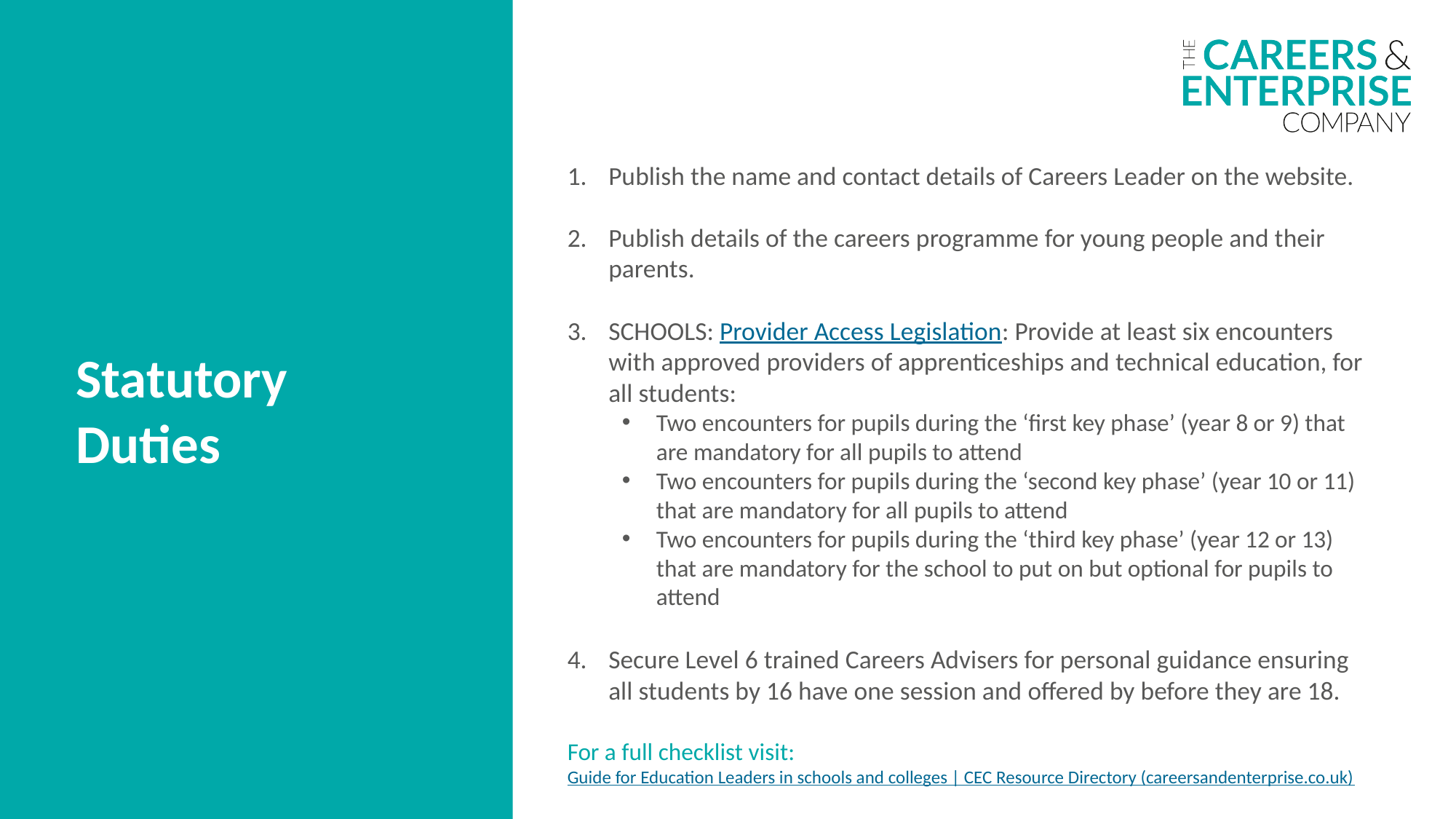

Publish the name and contact details of Careers Leader on the website.

Publish details of the careers programme for young people and their parents.

SCHOOLS: Provider Access Legislation: Provide at least six encounters with approved providers of apprenticeships and technical education, for all students:
Two encounters for pupils during the ‘first key phase’ (year 8 or 9) that are mandatory for all pupils to attend
Two encounters for pupils during the ‘second key phase’ (year 10 or 11) that are mandatory for all pupils to attend
Two encounters for pupils during the ‘third key phase’ (year 12 or 13) that are mandatory for the school to put on but optional for pupils to attend

Secure Level 6 trained Careers Advisers for personal guidance ensuring all students by 16 have one session and offered by before they are 18.

For a full checklist visit: Guide for Education Leaders in schools and colleges | CEC Resource Directory (careersandenterprise.co.uk)
Statutory Duties